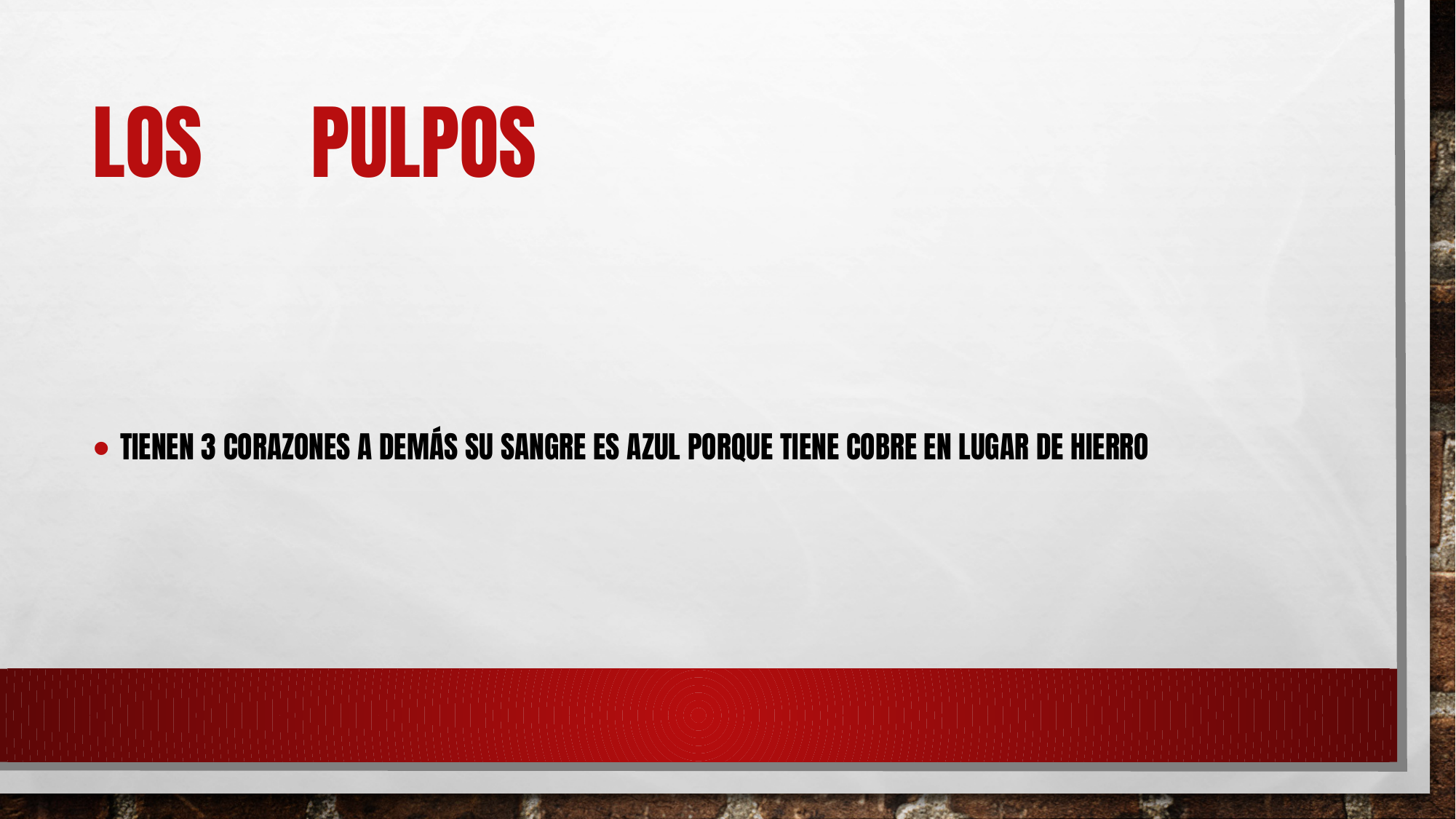

# Los 	Pulpos
Tienen 3 corazones a demás su sangre es azul porque tiene cobre en lugar de hierro